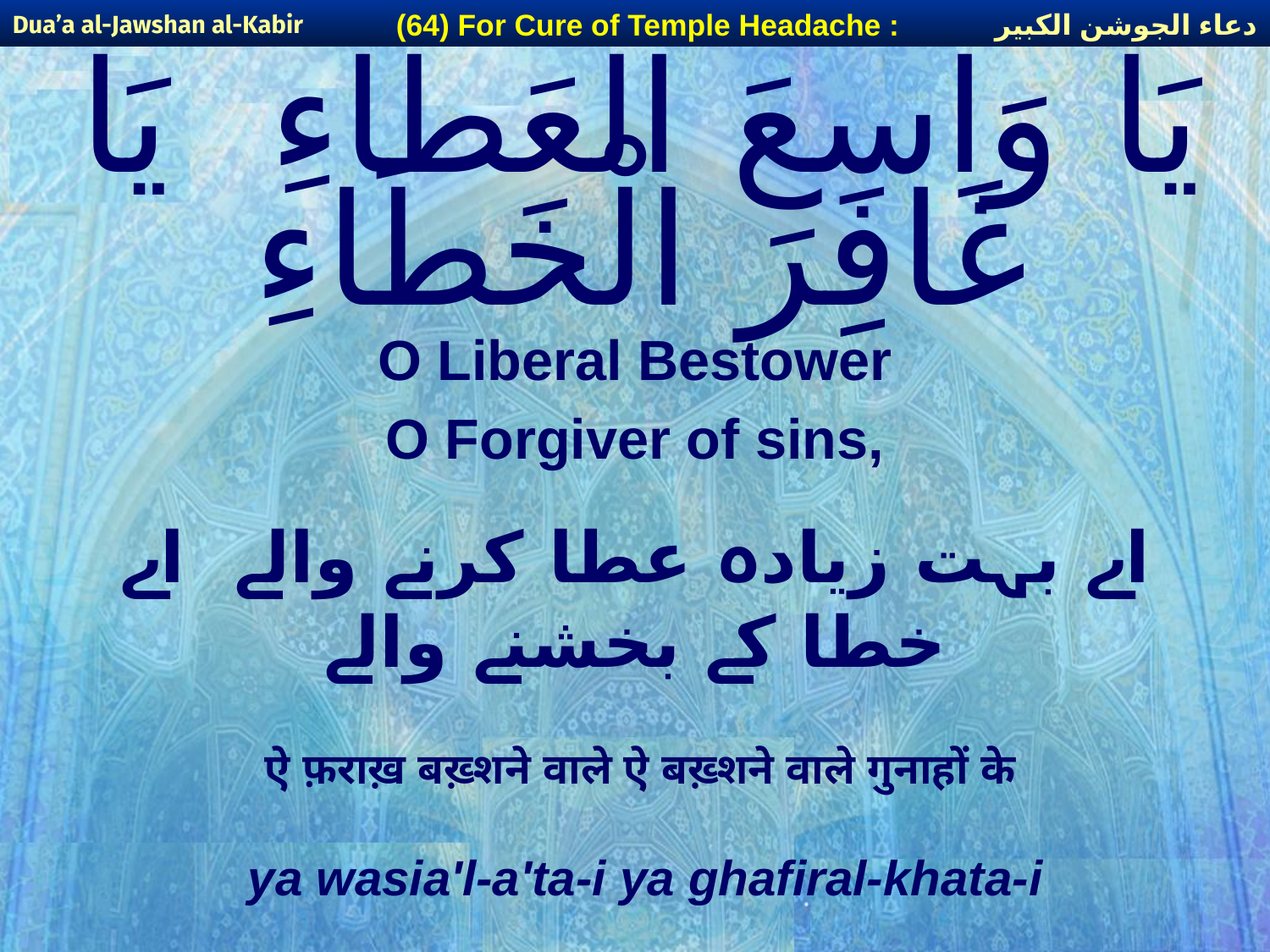

دعاء الجوشن الكبير
(64) For Cure of Temple Headache :
Dua’a al-Jawshan al-Kabir
# يَا وَاسِعَ الْعَطَاءِ  يَا غَافِرَ الْخَطَاءِ
O Liberal Bestower
O Forgiver of sins,
اے بہت زیادہ عطا کرنے والے  اے خطا کے بخشنے والے
ऐ फ़राख़ बख़्शने वाले ऐ बख़्शने वाले गुनाहों के
ya wasia'l-a'ta-i ya ghafiral-khata-i